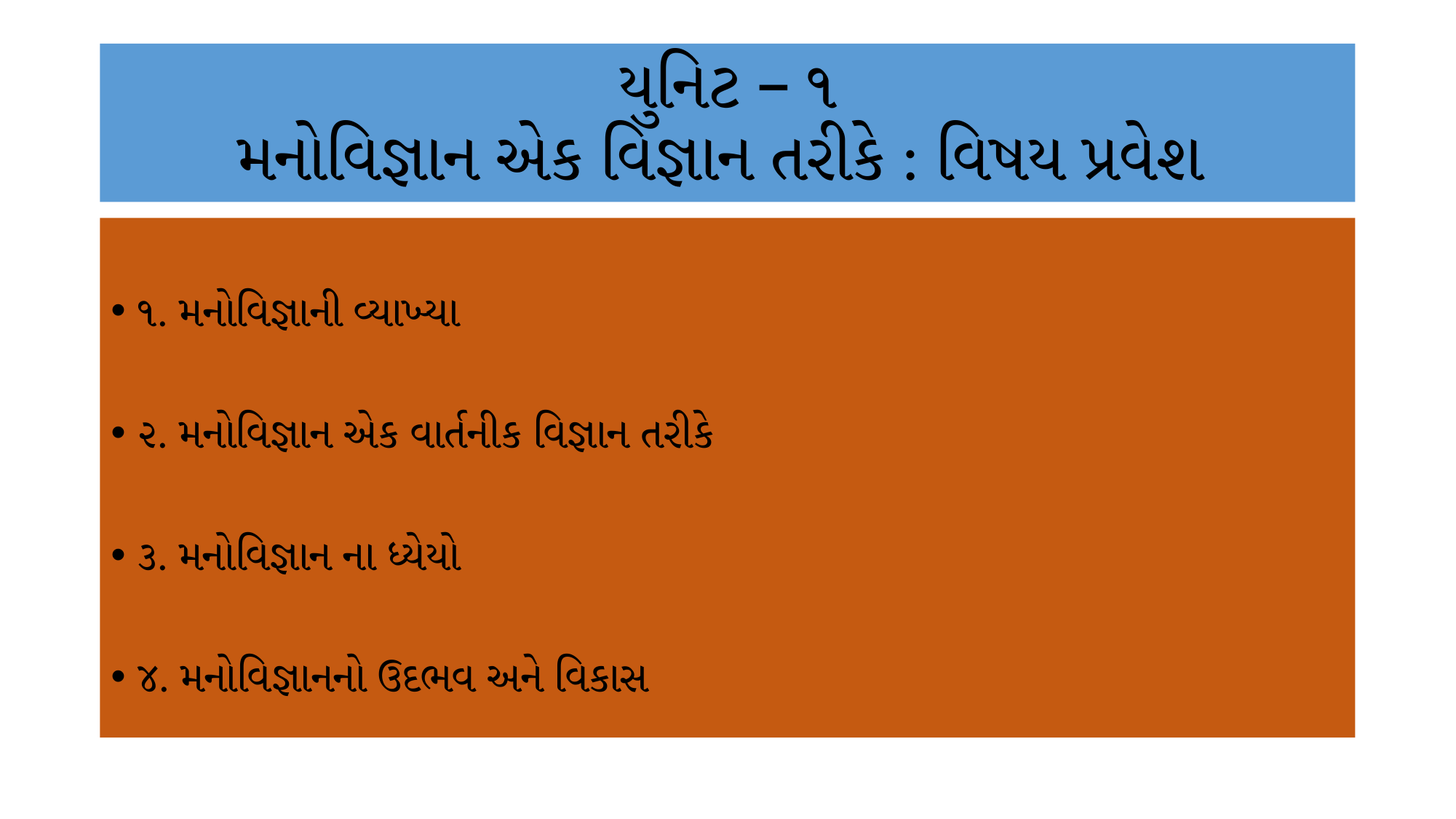

# યુનિટ – ૧ મનોવિજ્ઞાન એક વિજ્ઞાન તરીકે : વિષય પ્રવેશ

૧. મનોવિજ્ઞાની વ્યાખ્યા

૨. મનોવિજ્ઞાન એક વાર્તનીક વિજ્ઞાન તરીકે

૩. મનોવિજ્ઞાન ના ધ્યેયો

૪. મનોવિજ્ઞાનનો ઉદભવ અને વિકાસ